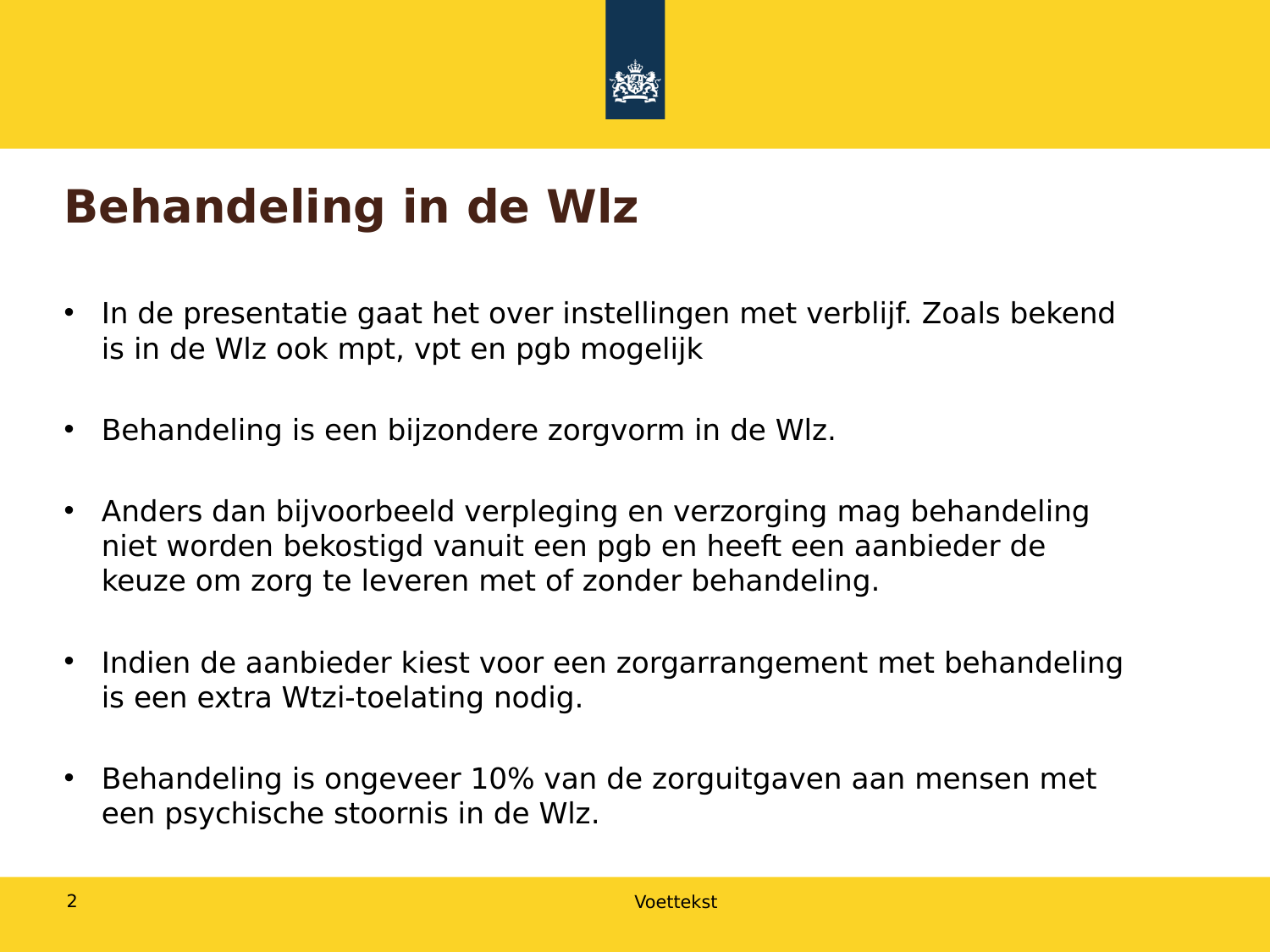

# Behandeling in de Wlz

In de presentatie gaat het over instellingen met verblijf. Zoals bekend is in de Wlz ook mpt, vpt en pgb mogelijk

Behandeling is een bijzondere zorgvorm in de Wlz.

Anders dan bijvoorbeeld verpleging en verzorging mag behandeling niet worden bekostigd vanuit een pgb en heeft een aanbieder de keuze om zorg te leveren met of zonder behandeling.

Indien de aanbieder kiest voor een zorgarrangement met behandeling is een extra Wtzi-toelating nodig.

Behandeling is ongeveer 10% van de zorguitgaven aan mensen met een psychische stoornis in de Wlz.
2
Voettekst